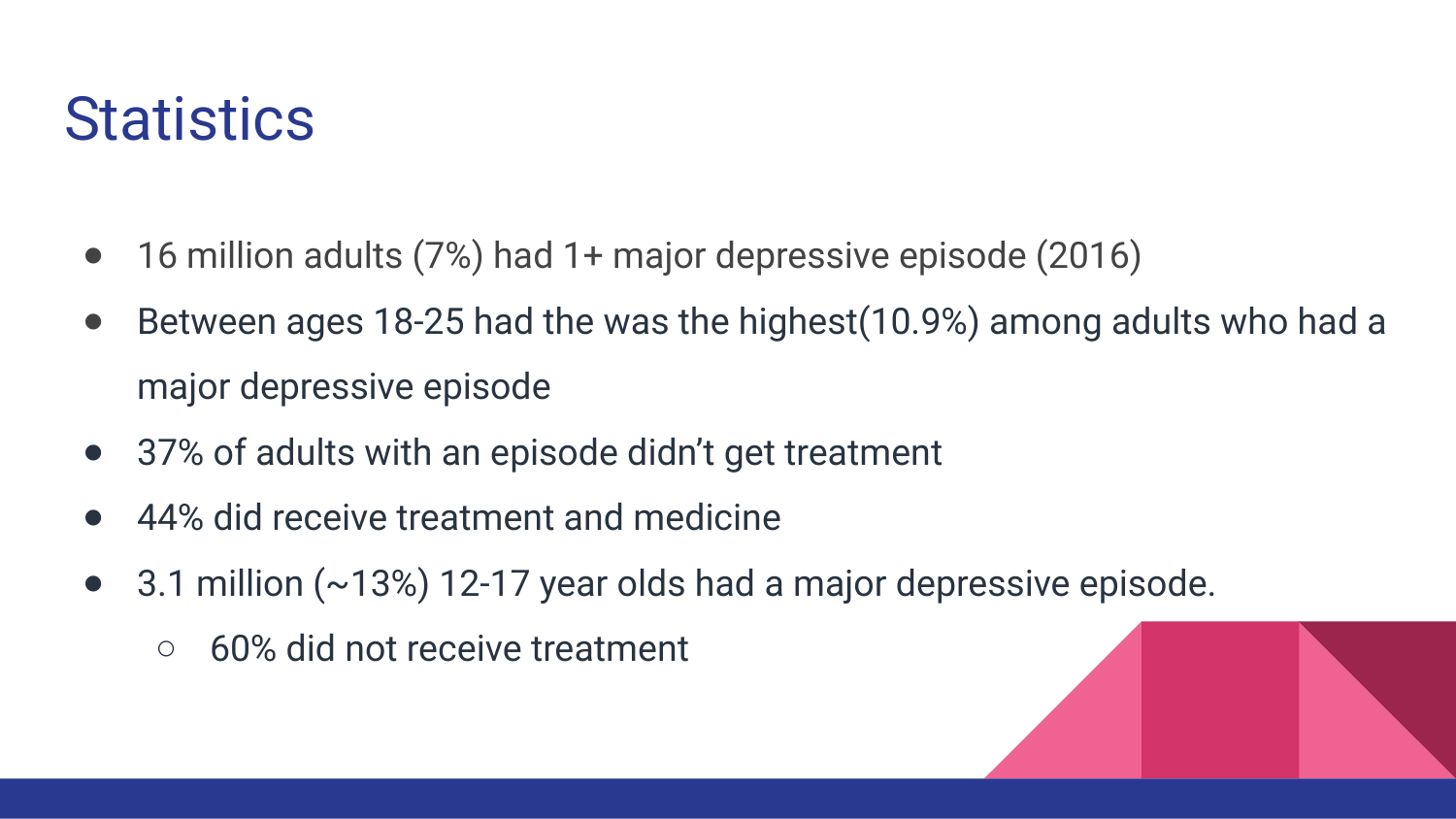

# Statistics
16 million adults (7%) had 1+ major depressive episode (2016)
Between ages 18-25 had the was the highest(10.9%) among adults who had a major depressive episode
37% of adults with an episode didn’t get treatment
44% did receive treatment and medicine
3.1 million (~13%) 12-17 year olds had a major depressive episode.
60% did not receive treatment